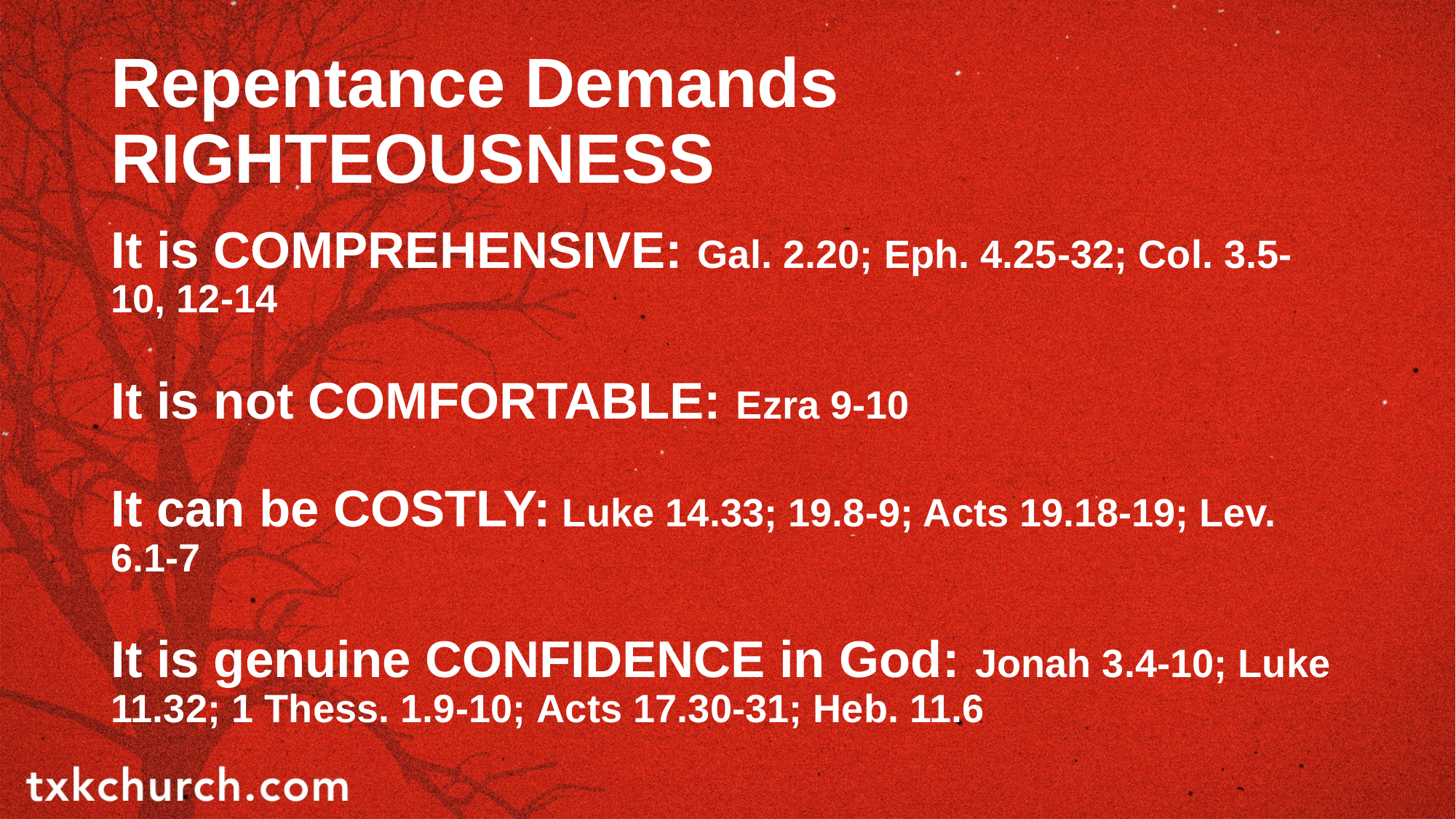

# Repentance Demands RIGHTEOUSNESS
It is COMPREHENSIVE: Gal. 2.20; Eph. 4.25-32; Col. 3.5-10, 12-14

It is not COMFORTABLE: Ezra 9-10

It can be COSTLY: Luke 14.33; 19.8-9; Acts 19.18-19; Lev. 6.1-7

It is genuine CONFIDENCE in God: Jonah 3.4-10; Luke 11.32; 1 Thess. 1.9-10; Acts 17.30-31; Heb. 11.6